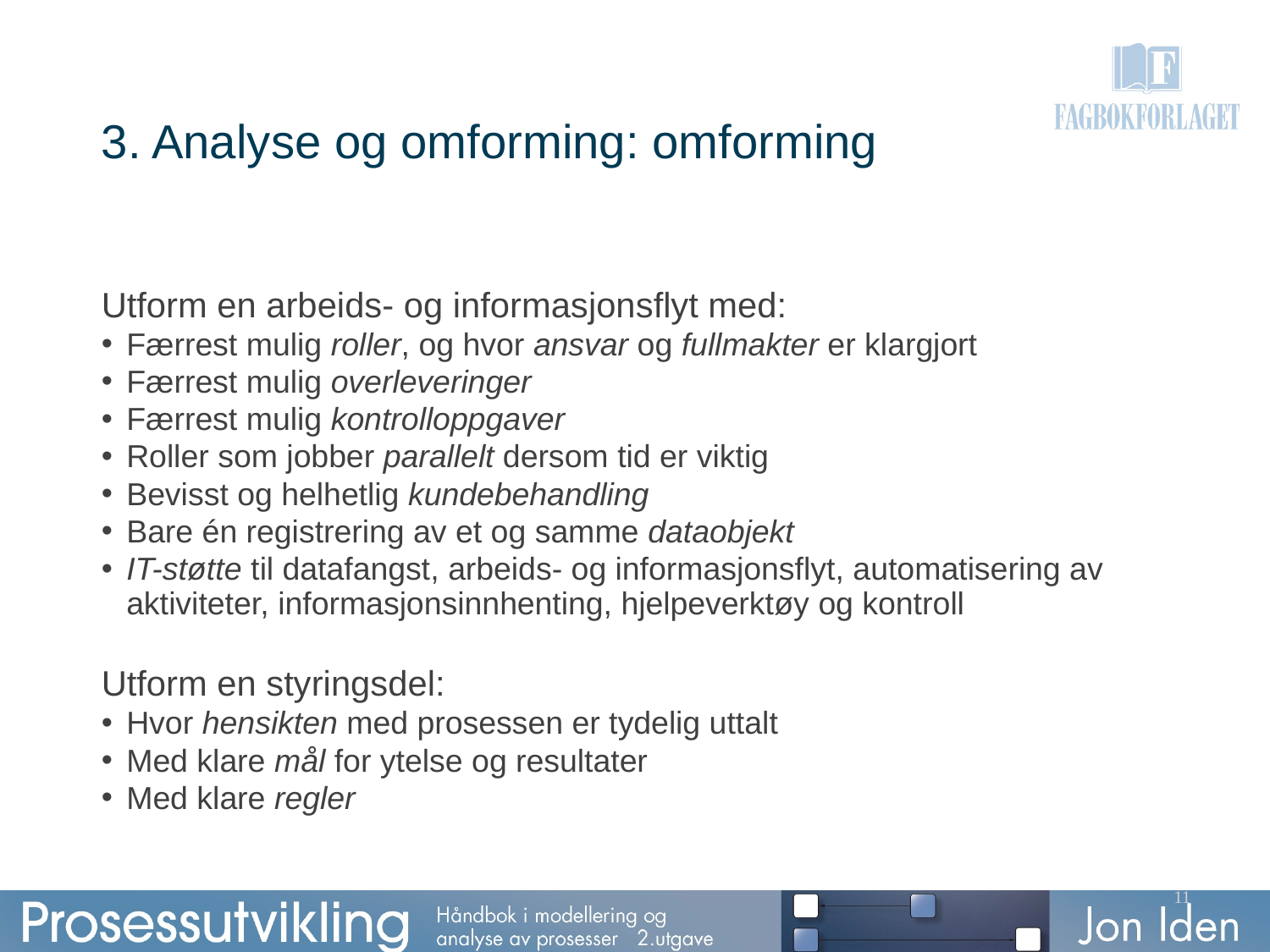

# 3. Analyse og omforming: omforming
Utform en arbeids- og informasjonsflyt med:
Færrest mulig roller, og hvor ansvar og fullmakter er klargjort
Færrest mulig overleveringer
Færrest mulig kontrolloppgaver
Roller som jobber parallelt dersom tid er viktig
Bevisst og helhetlig kundebehandling
Bare én registrering av et og samme dataobjekt
IT-støtte til datafangst, arbeids- og informasjonsflyt, automatisering av aktiviteter, informasjonsinnhenting, hjelpeverktøy og kontroll

Utform en styringsdel:
Hvor hensikten med prosessen er tydelig uttalt
Med klare mål for ytelse og resultater
Med klare regler

11